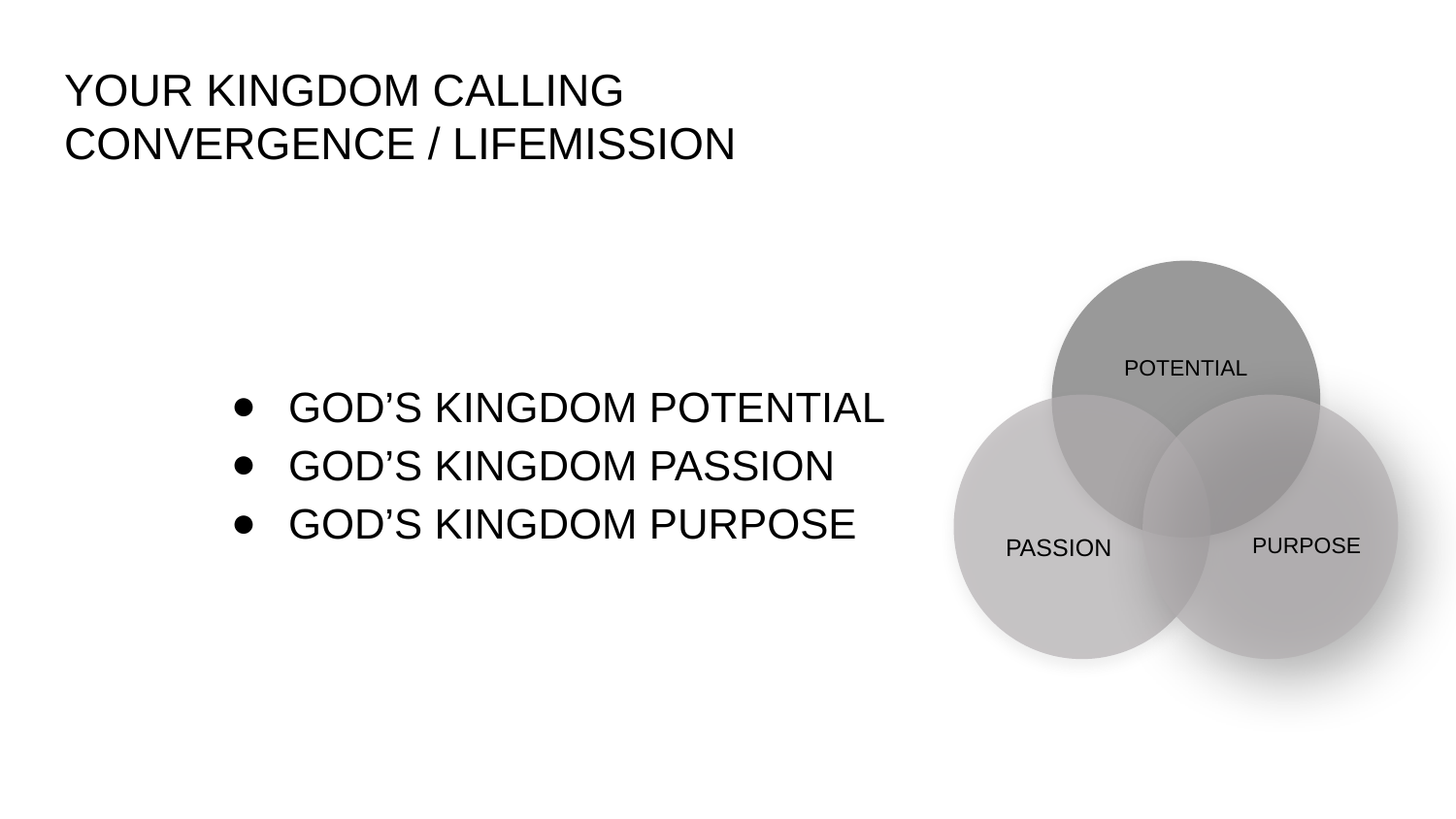

# YOUR KINGDOM CALLING
CONVERGENCE / LIFEMISSION

GOD’S KINGDOM POTENTIAL
GOD’S KINGDOM PASSION
GOD’S KINGDOM PURPOSE
POTENTIAL

PASSION
PURPOSE